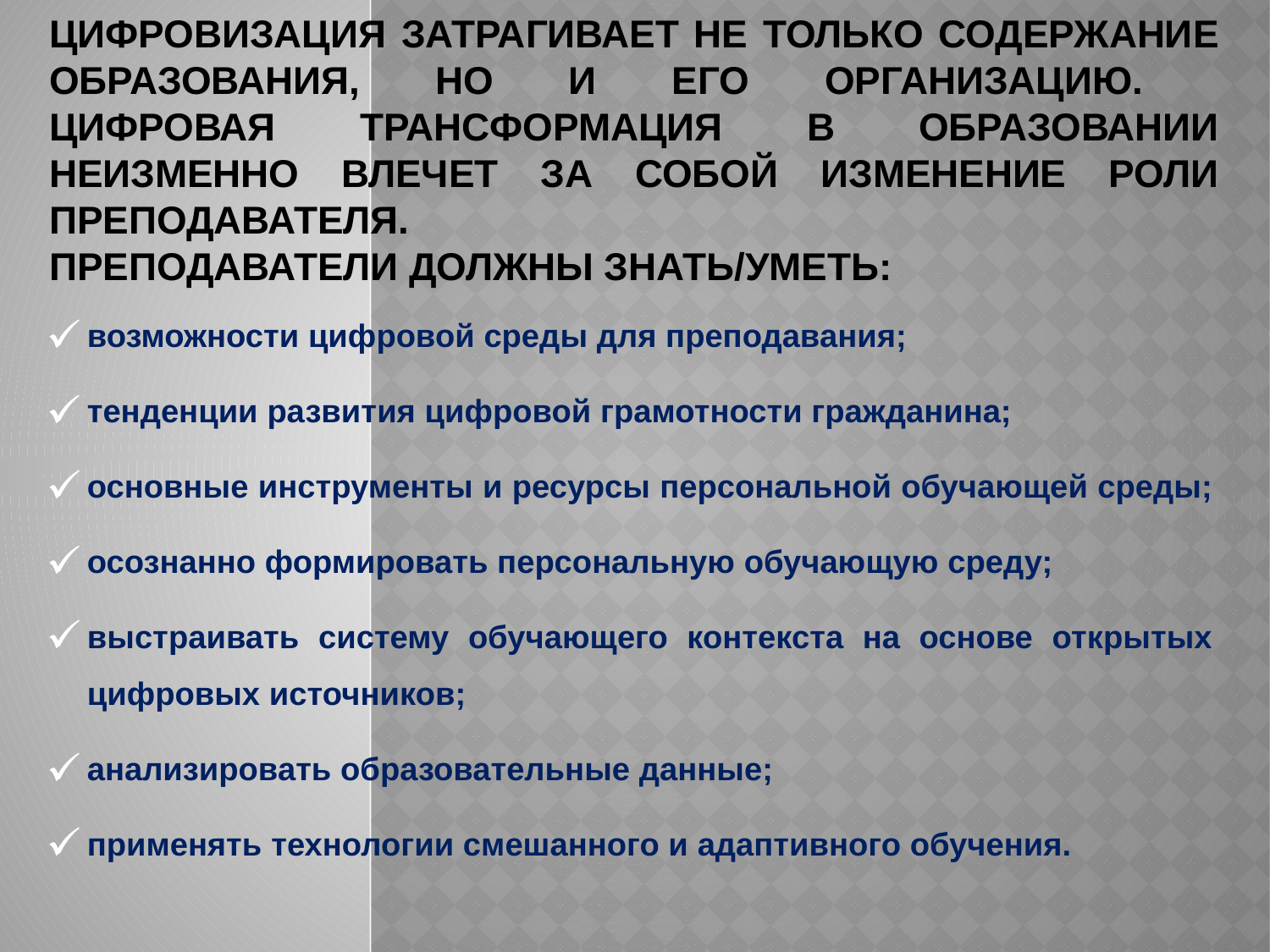

# Цифровизация затрагивает не только содержание образования, но и его организацию. Цифровая трансформация в образовании неизменно влечет за собой изменение роли преподавателя. Преподаватели должны знать/уметь:

возможности цифровой среды для преподавания;
тенденции развития цифровой грамотности гражданина;
основные инструменты и ресурсы персональной обучающей среды;
осознанно формировать персональную обучающую среду;
выстраивать систему обучающего контекста на основе открытых цифровых источников;
анализировать образовательные данные;
применять технологии смешанного и адаптивного обучения.